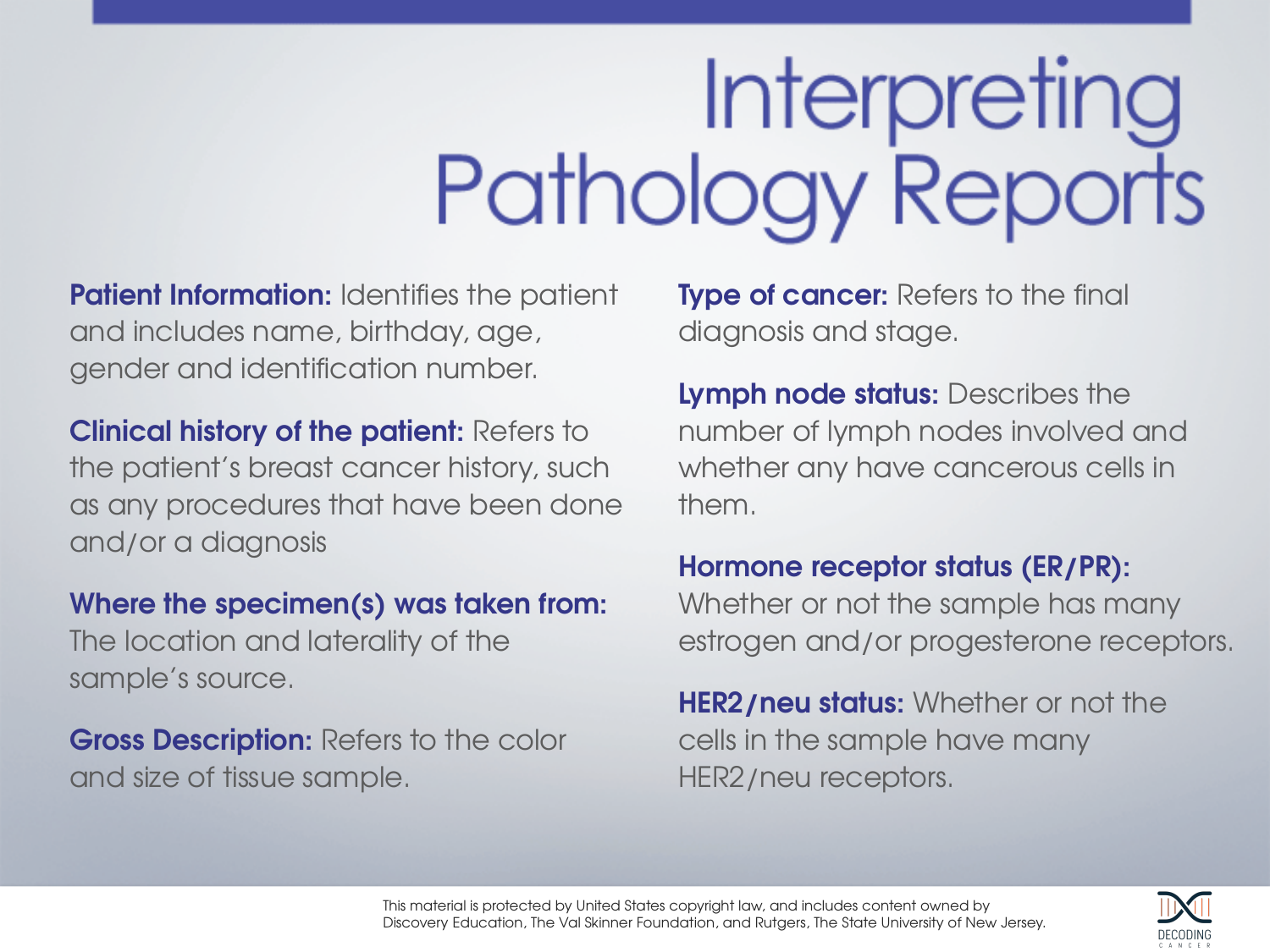

Patient Information: Identifies the patient and includes name, birthday, age, gender and identification number.
Clinical history of the patient: Refers to the patient’s breast cancer history, such as any procedures that have been done and/or a diagnosis
Where the specimen(s) was taken from: The location and laterality of the sample’s source.
Gross Description: Refers to the color and size of tissue sample.
Type of cancer: Refers to the final diagnosis and stage.
Lymph node status: Describes the number of lymph nodes involved and whether any have cancerous cells in them.
Hormone receptor status (ER/PR): Whether or not the sample has many estrogen and/or progesterone receptors.
HER2/neu status: Whether or not the
cells in the sample have many
HER2/neu receptors.